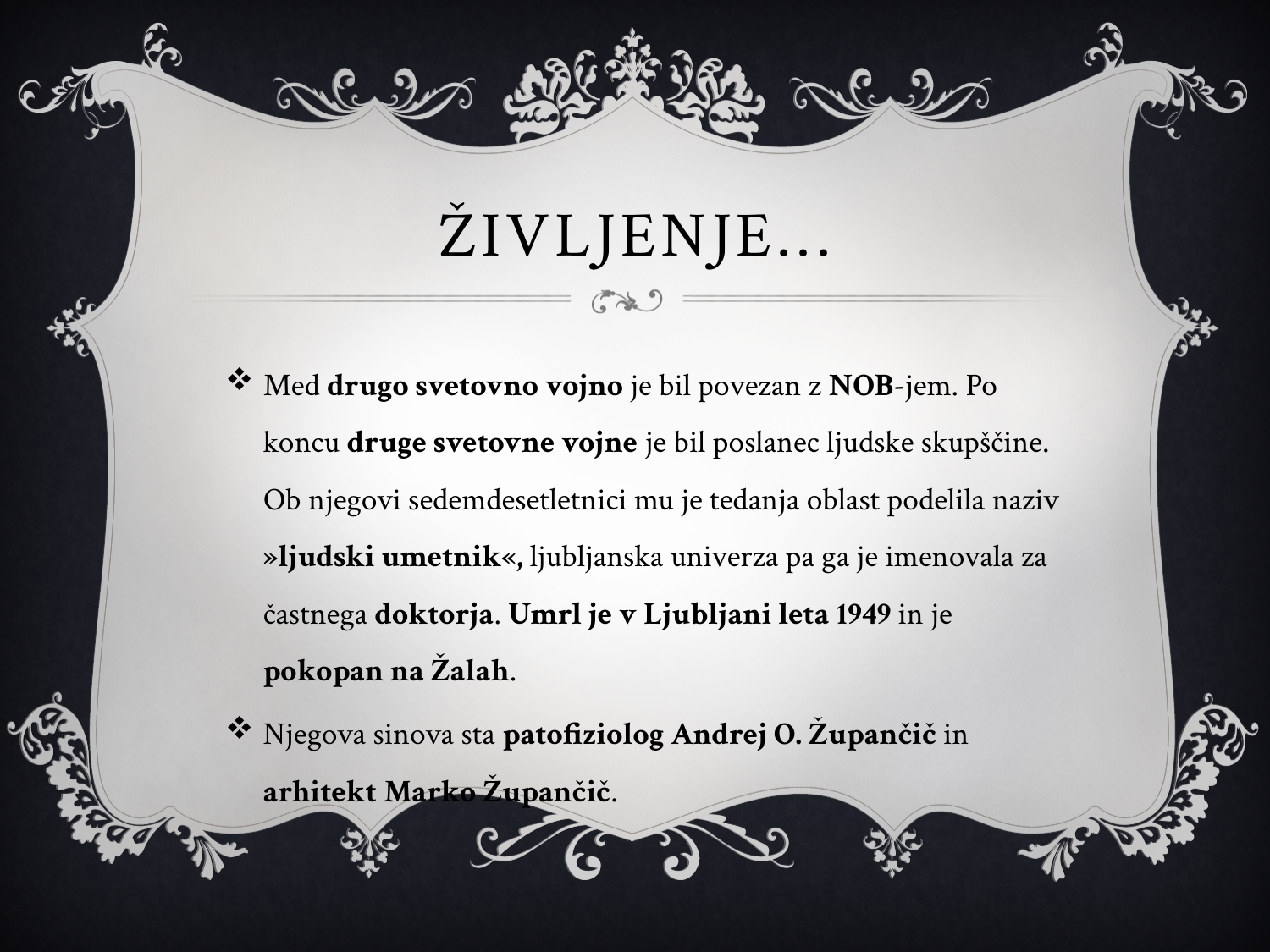

# Življenje...
Med drugo svetovno vojno je bil povezan z NOB-jem. Po koncu druge svetovne vojne je bil poslanec ljudske skupščine. Ob njegovi sedemdesetletnici mu je tedanja oblast podelila naziv »ljudski umetnik«, ljubljanska univerza pa ga je imenovala za častnega doktorja. Umrl je v Ljubljani leta 1949 in je pokopan na Žalah.
Njegova sinova sta patofiziolog Andrej O. Župančič in arhitekt Marko Župančič.